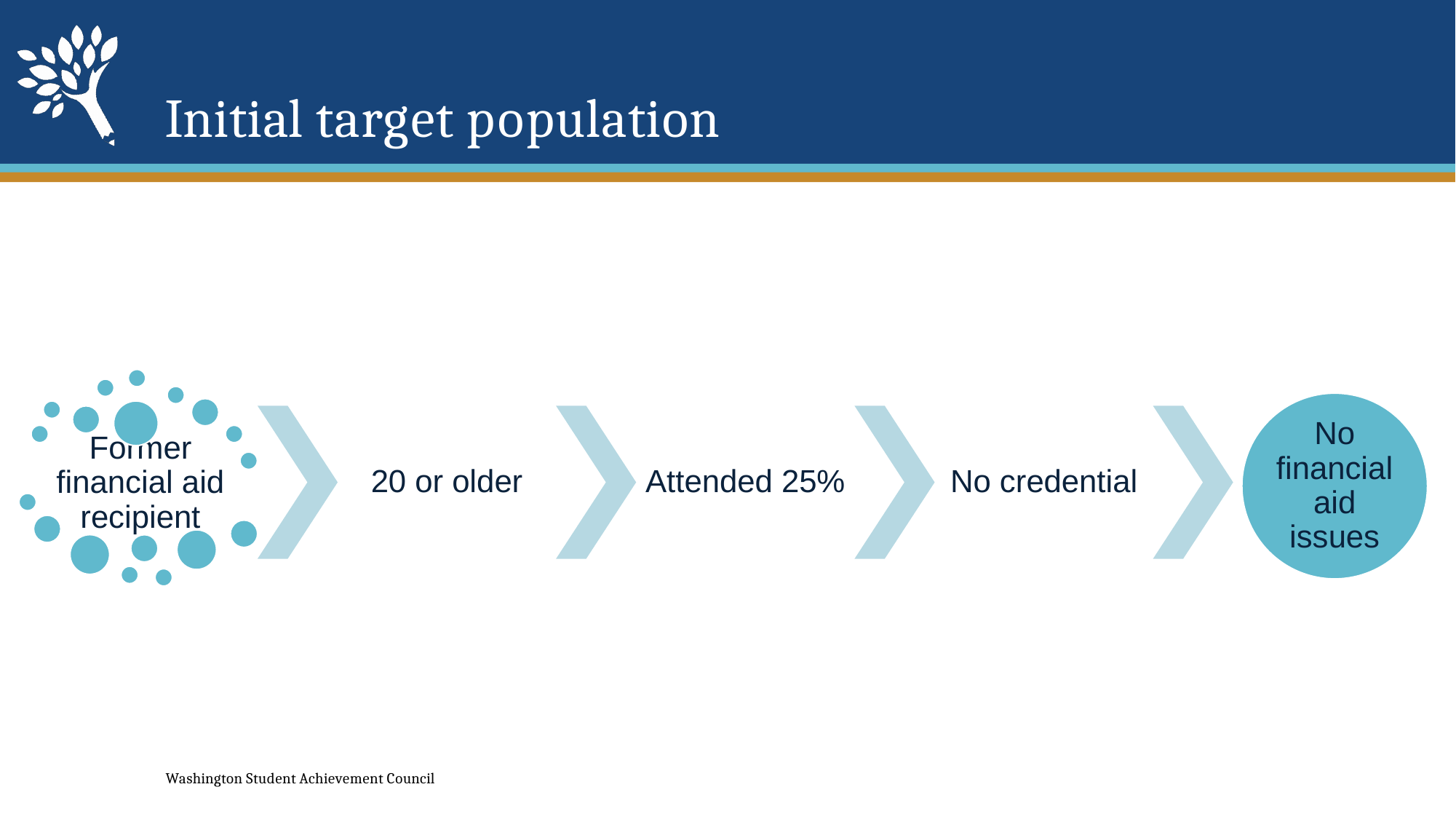

# Initial target population
Former financial aid recipient
20 or older
Attended 25%
No credential
No financial aid issues
Washington Student Achievement Council